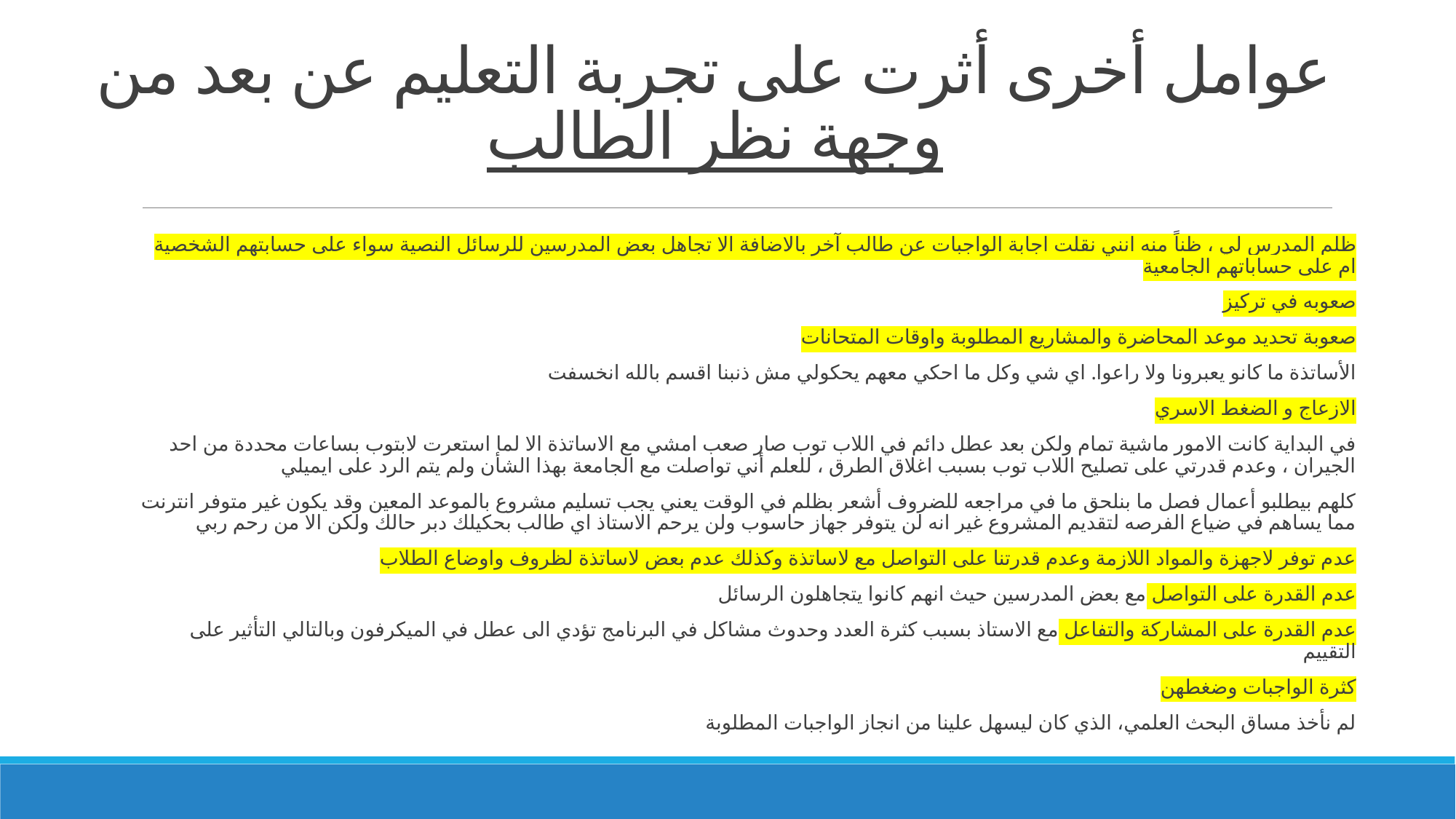

# عوامل أخرى أثرت على تجربة التعليم عن بعد من وجهة نظر الطالب
ظلم المدرس لي ، ظناً منه انني نقلت اجابة الواجبات عن طالب آخر بالاضافة الا تجاهل بعض المدرسين للرسائل النصية سواء على حسابتهم الشخصية ام على حساباتهم الجامعية
صعوبه في تركيز
صعوبة تحديد موعد المحاضرة والمشاريع المطلوبة واوقات المتحانات
الأساتذة ما كانو يعبرونا ولا راعوا. اي شي وكل ما احكي معهم يحكولي مش ذنبنا اقسم بالله انخسفت
الازعاج و الضغط الاسري
في البداية كانت الامور ماشية تمام ولكن بعد عطل دائم في اللاب توب صار صعب امشي مع الاساتذة الا لما استعرت لابتوب بساعات محددة من احد الجيران ، وعدم قدرتي على تصليح اللاب توب بسبب اغلاق الطرق ، للعلم أني تواصلت مع الجامعة بهذا الشأن ولم يتم الرد على ايميلي
كلهم بيطلبو أعمال فصل ما بنلحق ما في مراجعه للضروف أشعر بظلم في الوقت يعني يجب تسليم مشروع بالموعد المعين وقد يكون غير متوفر انترنت مما يساهم في ضياع الفرصه لتقديم المشروع غير انه لن يتوفر جهاز حاسوب ولن يرحم الاستاذ اي طالب بحكيلك دبر حالك ولكن الا من رحم ربي
عدم توفر لاجهزة والمواد اللازمة وعدم قدرتنا على التواصل مع لاساتذة وكذلك عدم بعض لاساتذة لظروف واوضاع الطلاب
عدم القدرة على التواصل مع بعض المدرسين حيث انهم كانوا يتجاهلون الرسائل
عدم القدرة على المشاركة والتفاعل مع الاستاذ بسبب كثرة العدد وحدوث مشاكل في البرنامج تؤدي الى عطل في الميكرفون وبالتالي التأثير على التقييم
كثرة الواجبات وضغطهن
لم نأخذ مساق البحث العلمي، الذي كان ليسهل علينا من انجاز الواجبات المطلوبة